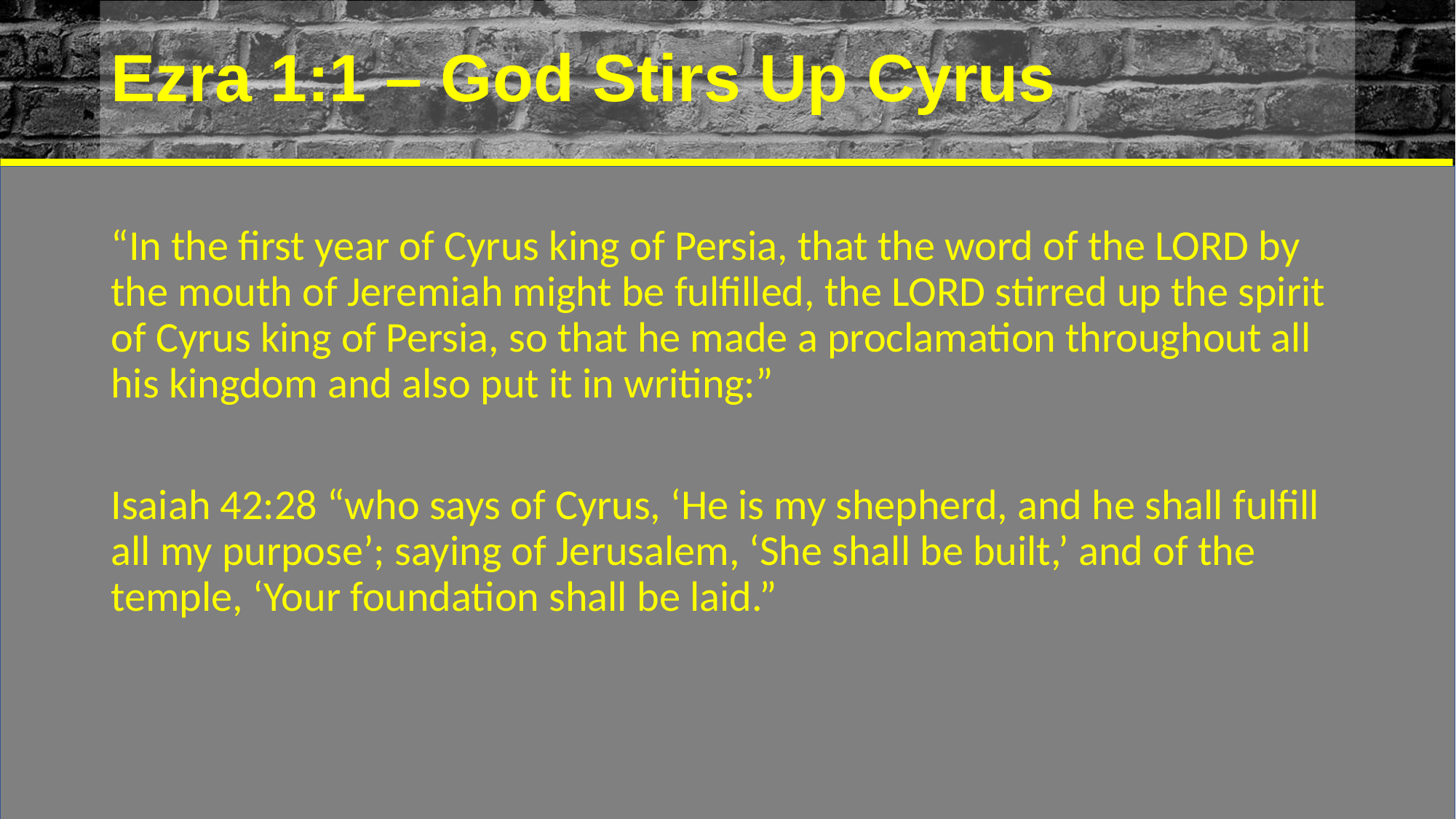

# Ezra 1:1 – God Stirs Up Cyrus
“In the first year of Cyrus king of Persia, that the word of the LORD by the mouth of Jeremiah might be fulfilled, the LORD stirred up the spirit of Cyrus king of Persia, so that he made a proclamation throughout all his kingdom and also put it in writing:”

Isaiah 42:28 “who says of Cyrus, ‘He is my shepherd, and he shall fulfill all my purpose’; saying of Jerusalem, ‘She shall be built,’ and of the temple, ‘Your foundation shall be laid.”